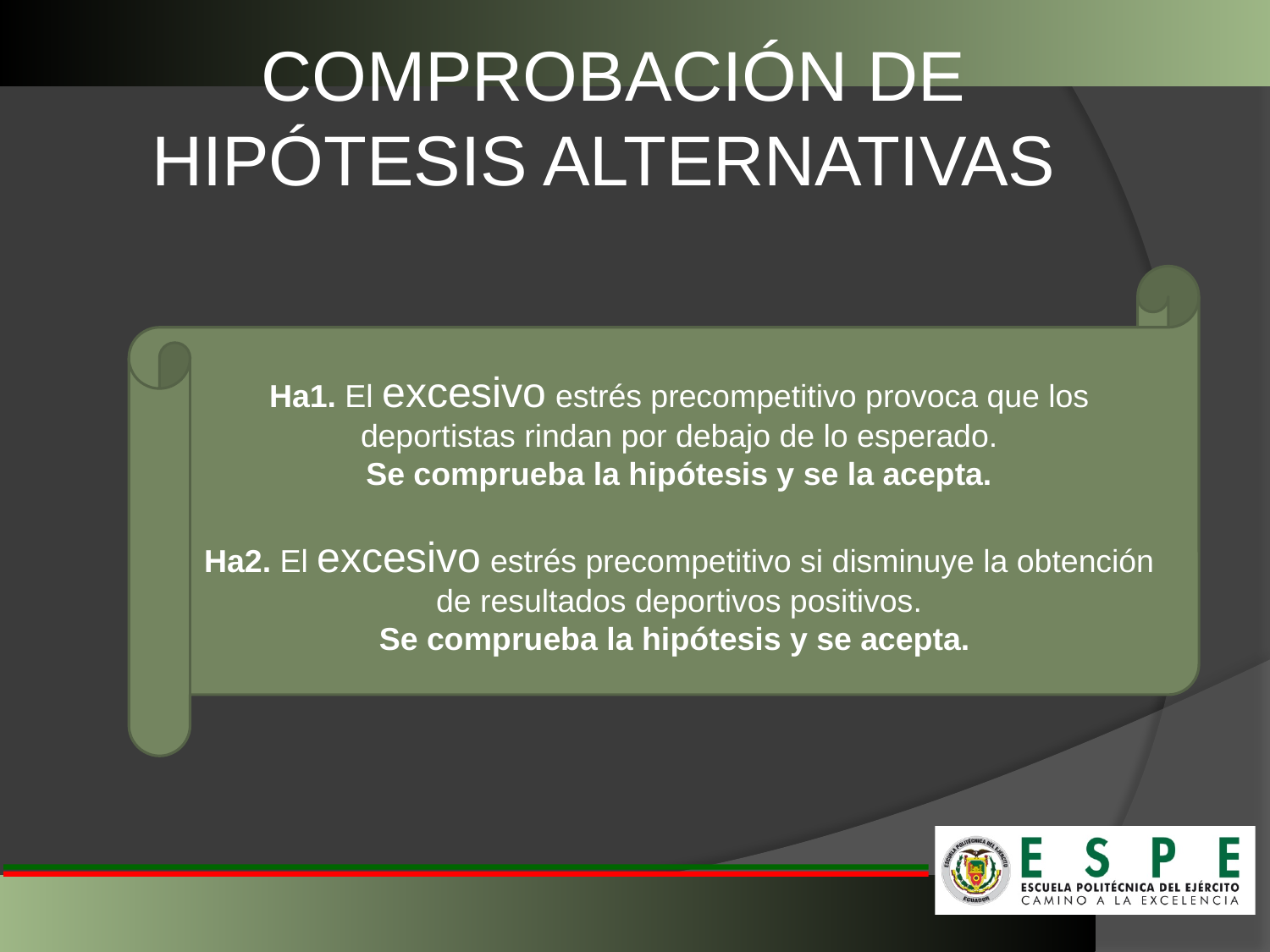

# COMPROBACIÓN DE HIPÓTESIS ALTERNATIVAS
Ha1. El excesivo estrés precompetitivo provoca que los deportistas rindan por debajo de lo esperado.
Se comprueba la hipótesis y se la acepta.

Ha2. El excesivo estrés precompetitivo si disminuye la obtención de resultados deportivos positivos.
Se comprueba la hipótesis y se acepta.